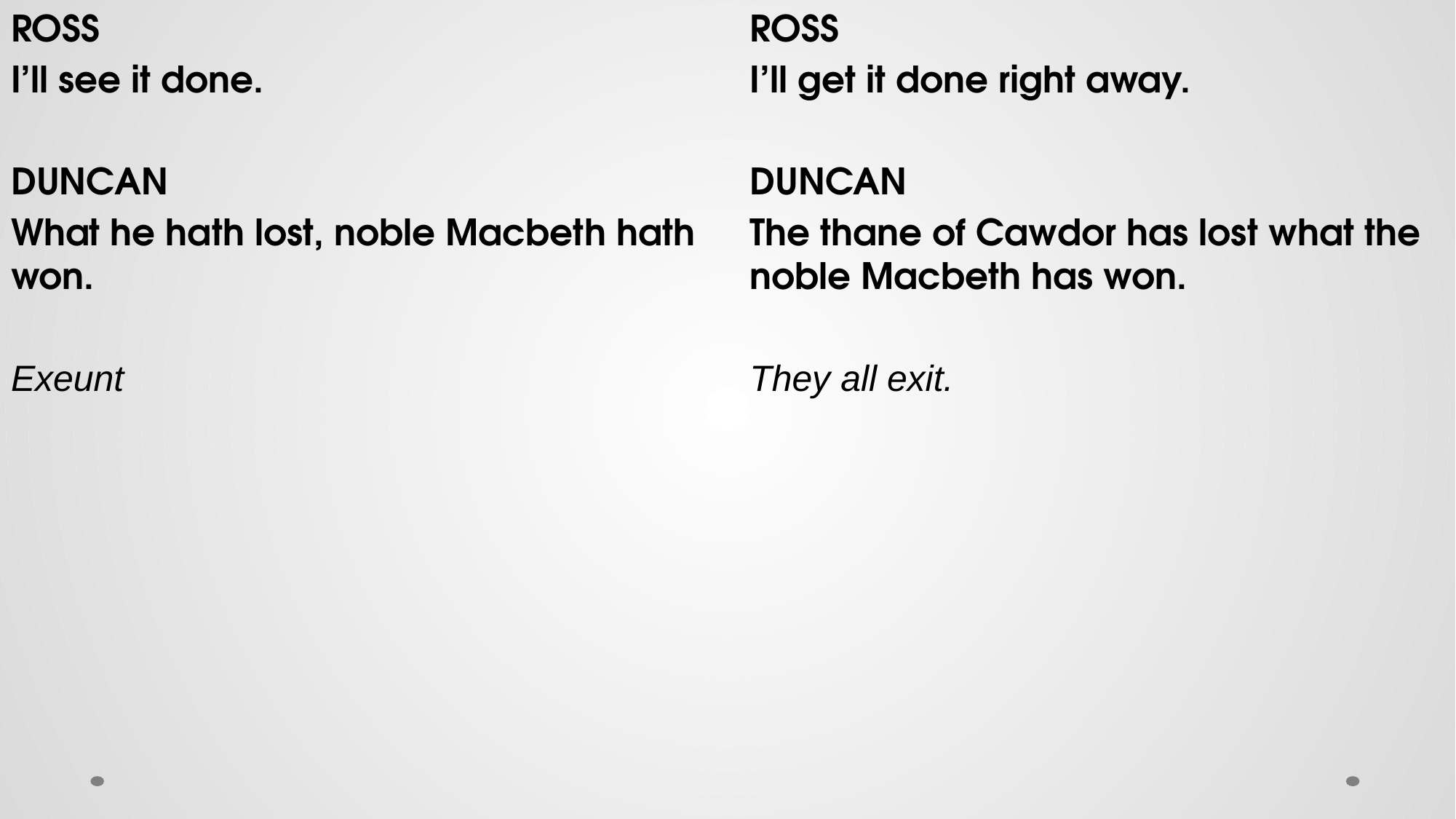

ROSS
I’ll see it done.

DUNCAN
What he hath lost, noble Macbeth hath won.

Exeunt

ROSS
I’ll get it done right away.

DUNCAN
The thane of Cawdor has lost what the noble Macbeth has won.

They all exit.